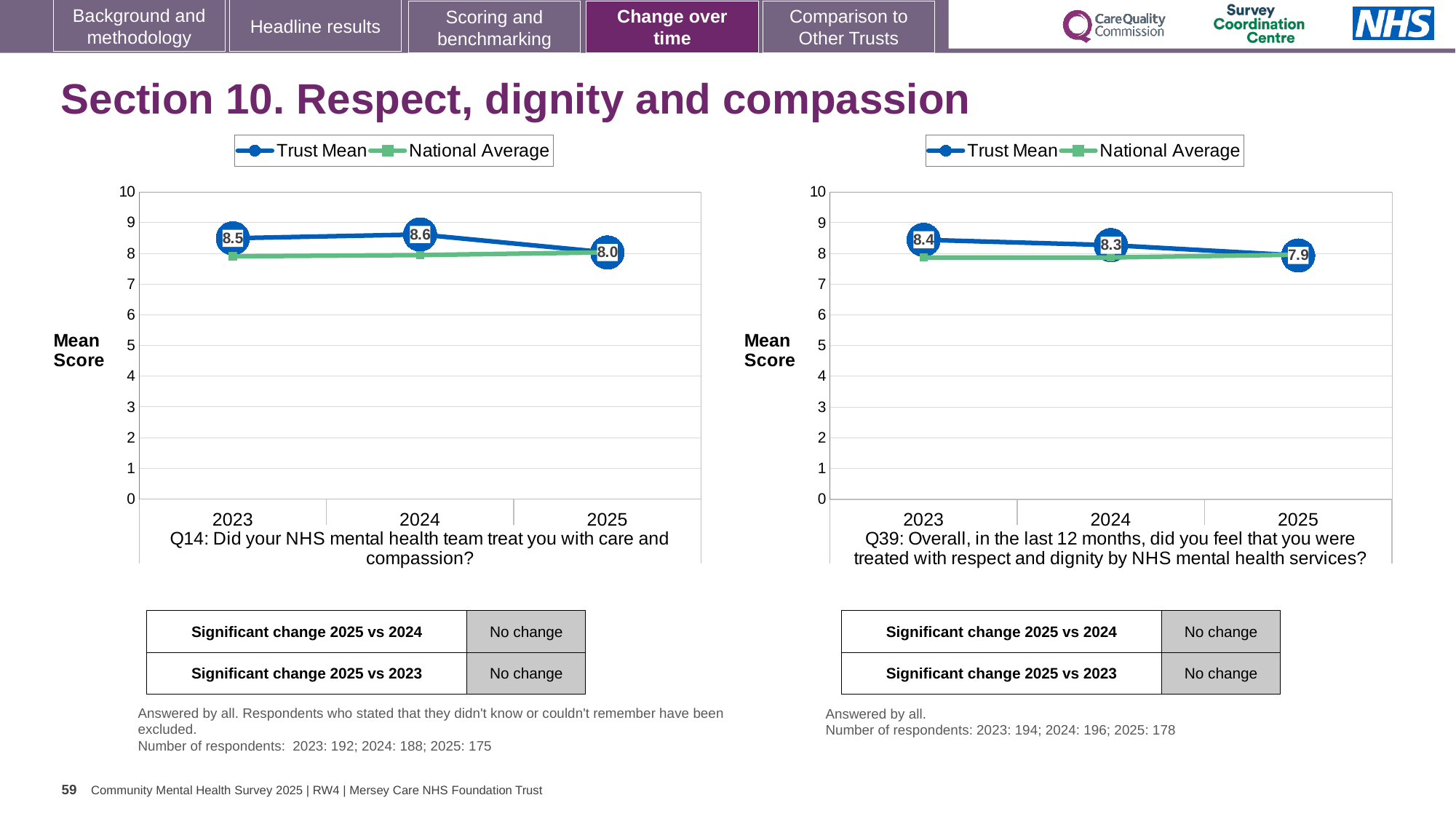

# Section 10. Respect, dignity and compassion

### Chart

| Category | Trust Mean | National Average |
|---|---|---|
| 2023 | 8.44521093721172 | 7.869041071237628 |
| 2024 | 8.270896686804793 | 7.86946615640234 |
| 2025 | 7.934683192380702 | 7.960946473362513 |

### Chart

| Category | Trust Mean | National Average |
|---|---|---|
| 2023 | 8.494073317904864 | 7.904616335664632 |
| 2024 | 8.616760829457244 | 7.945752049217637 |
| 2025 | 8.030469094395329 | 8.035295607660522 |
| Significant change 2025 vs 2024 | No change |
| --- | --- |
| Significant change 2025 vs 2023 | No change |
| Significant change 2025 vs 2024 | No change |
| --- | --- |
| Significant change 2025 vs 2023 | No change |
Answered by all. Respondents who stated that they didn't know or couldn't remember have been excluded.
Number of respondents:  2023: 192; 2024: 188; 2025: 175
Answered by all.
Number of respondents: 2023: 194; 2024: 196; 2025: 178

59